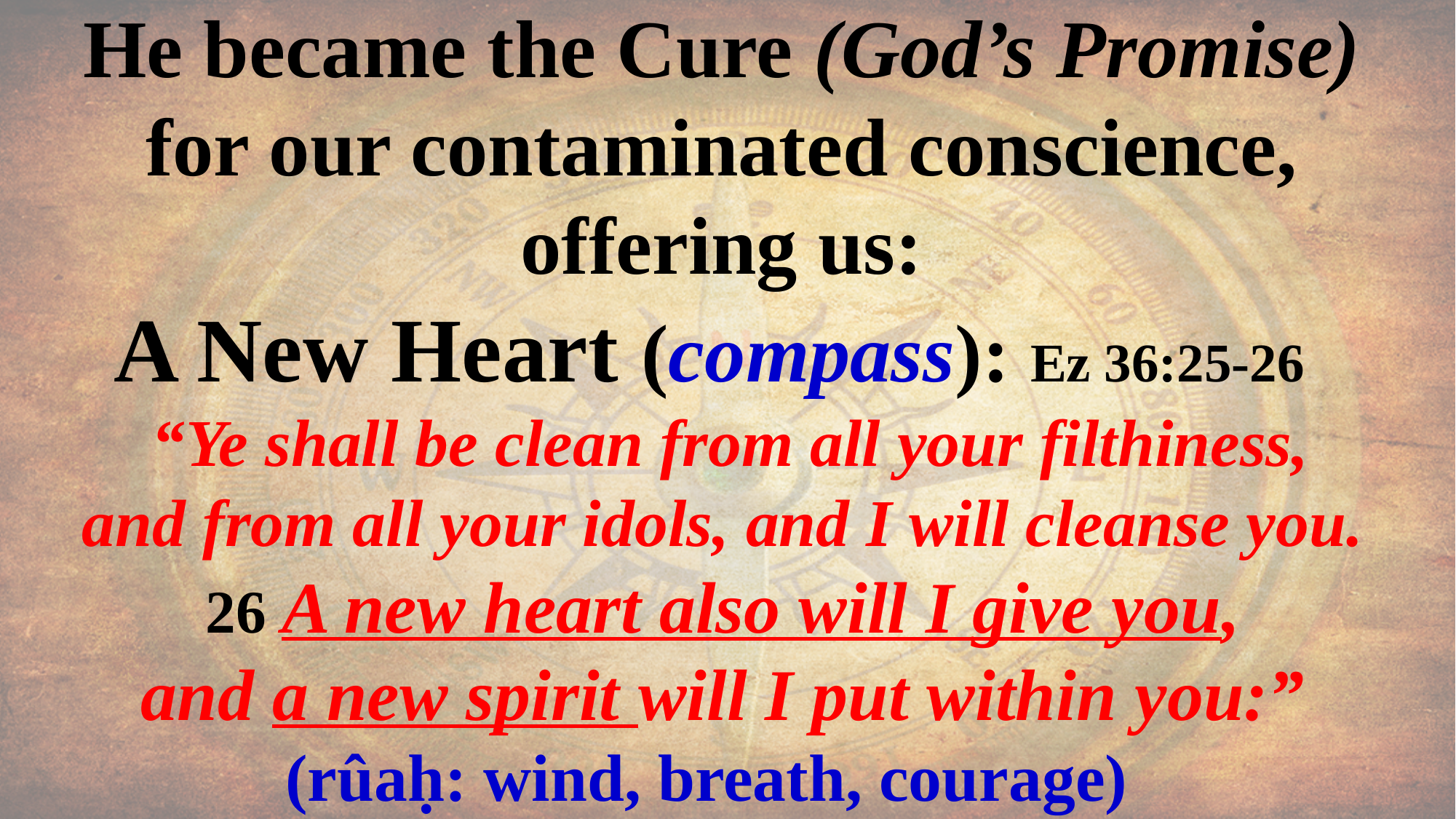

He became the Cure (God’s Promise)
for our contaminated conscience,
offering us:
     A New Heart (compass): Ez 36:25-26
 “Ye shall be clean from all your filthiness,
and from all your idols, and I will cleanse you.
26 A new heart also will I give you,
and a new spirit will I put within you:”
(rûaḥ: wind, breath, courage)